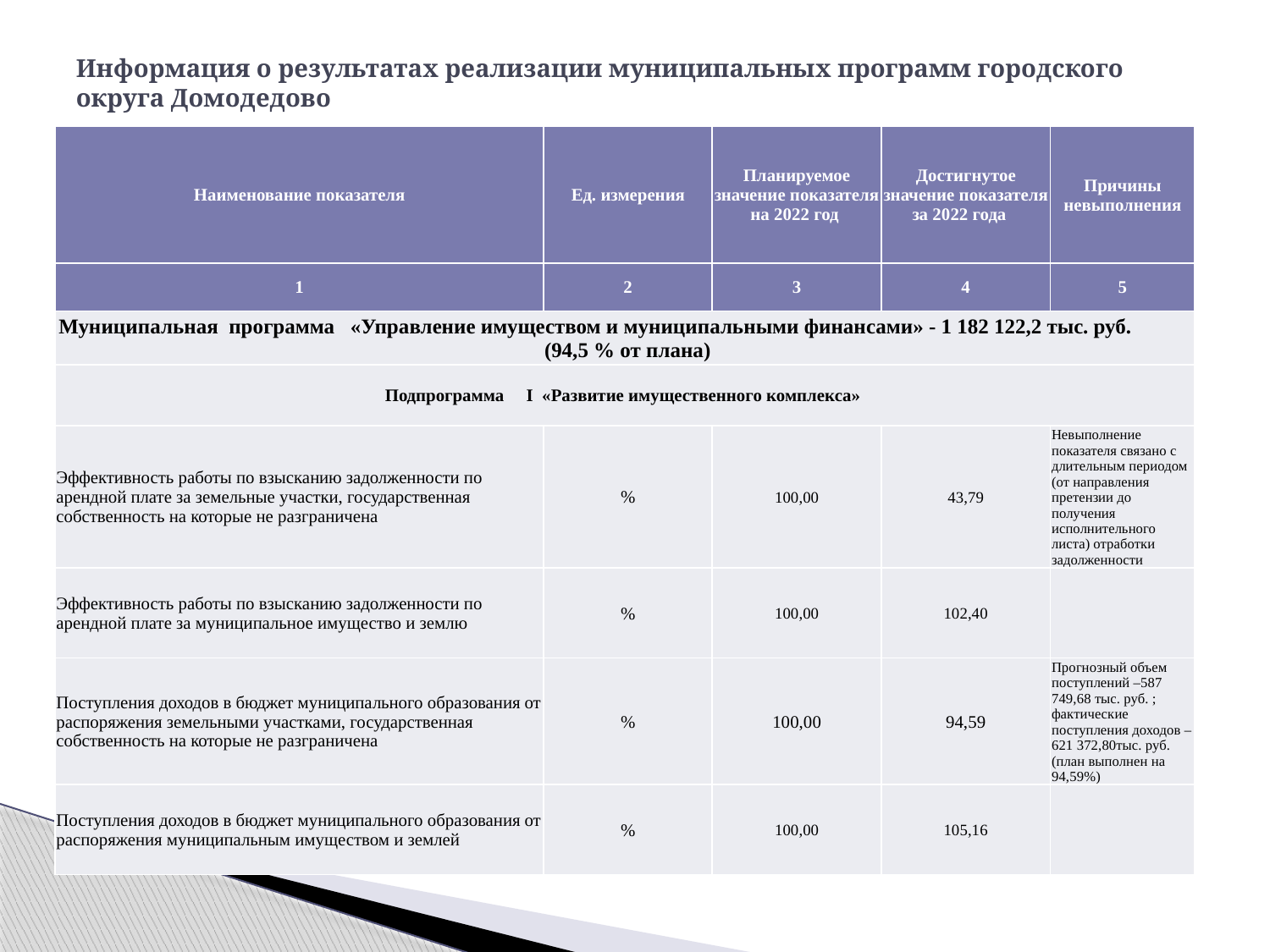

# Информация о результатах реализации муниципальных программ городского округа Домодедово
| Наименование показателя | Ед. измерения | Планируемое значение показателя на 2022 год | Достигнутое значение показателя за 2022 года | Причины невыполнения |
| --- | --- | --- | --- | --- |
| 1 | 2 | 3 | 4 | 5 |
| Муниципальная программа «Управление имуществом и муниципальными финансами» - 1 182 122,2 тыс. руб. (94,5 % от плана) |  |  |  |  |
| Подпрограмма I «Развитие имущественного комплекса» |  |  |  |  |
| Эффективность работы по взысканию задолженности по арендной плате за земельные участки, государственная собственность на которые не разграничена | % | 100,00 | 43,79 | Невыполнение показателя связано с длительным периодом (от направления претензии до получения исполнительного листа) отработки задолженности |
| Эффективность работы по взысканию задолженности по арендной плате за муниципальное имущество и землю | % | 100,00 | 102,40 |  |
| Поступления доходов в бюджет муниципального образования от распоряжения земельными участками, государственная собственность на которые не разграничена | % | 100,00 | 94,59 | Прогнозный объем поступлений –587 749,68 тыс. руб. ; фактические поступления доходов –621 372,80тыс. руб. (план выполнен на 94,59%) |
| Поступления доходов в бюджет муниципального образования от распоряжения муниципальным имуществом и землей | % | 100,00 | 105,16 |  |